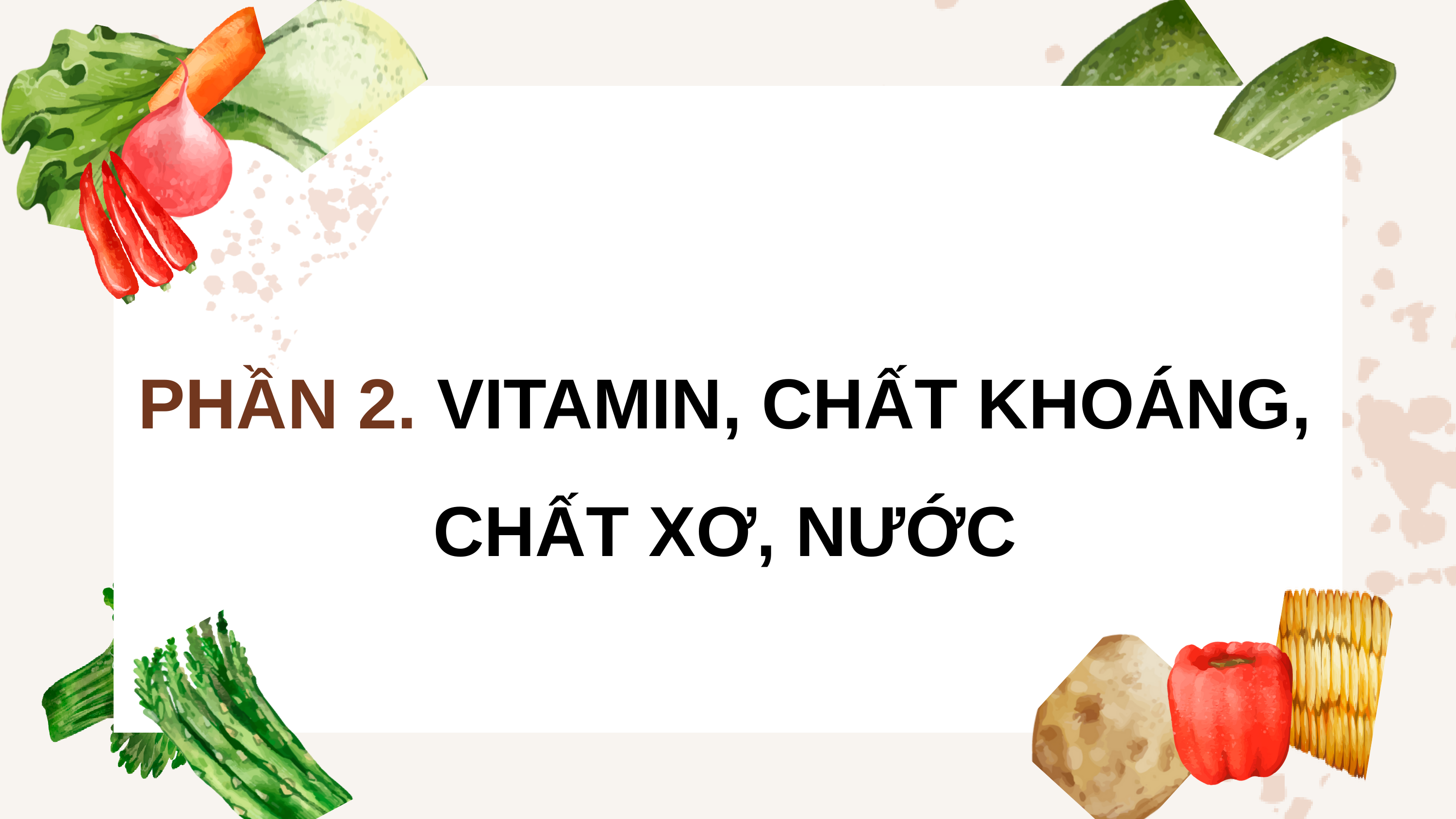

PHẦN 2. VITAMIN, CHẤT KHOÁNG, CHẤT XƠ, NƯỚC